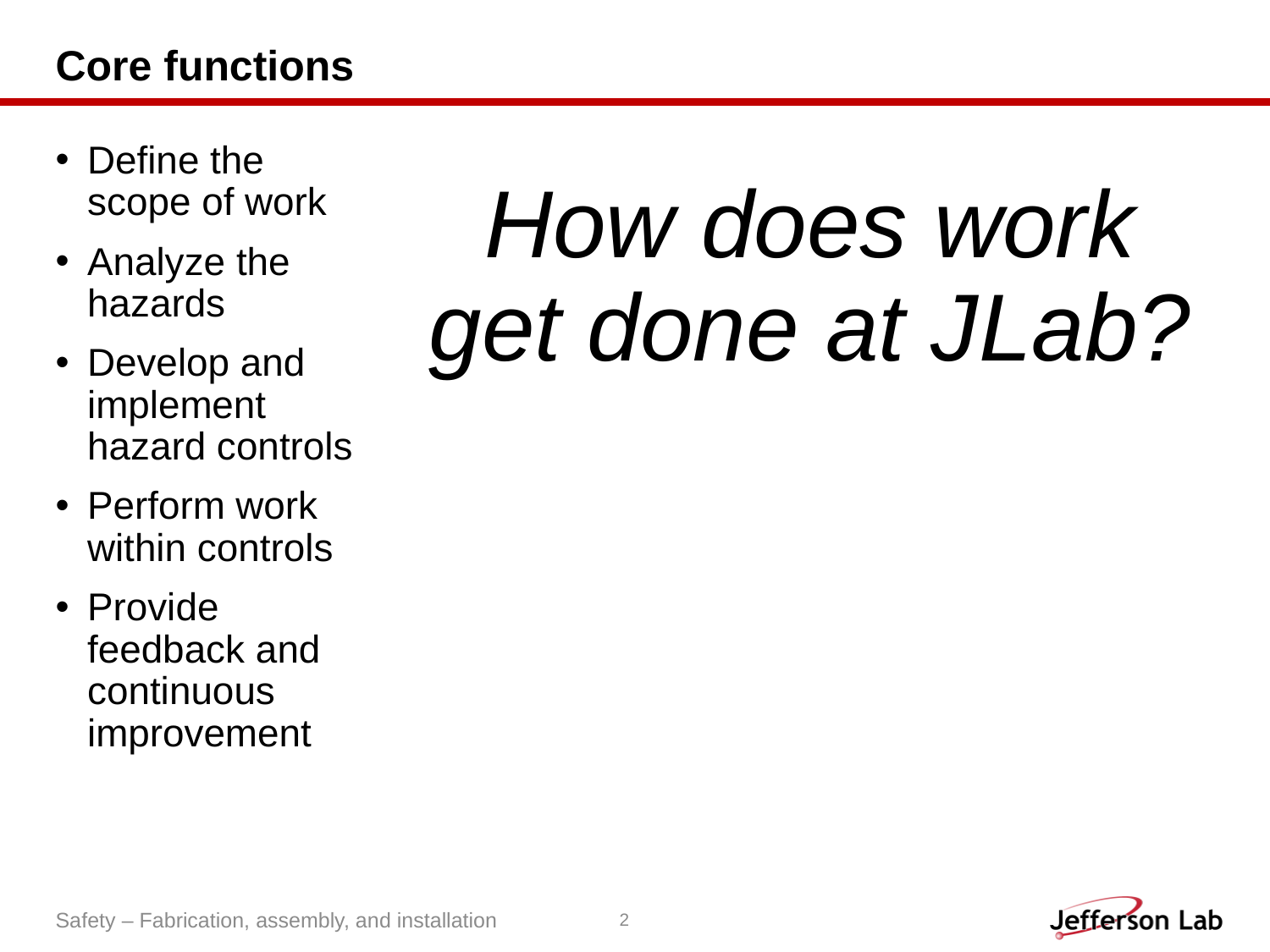

# Core functions
Define the scope of work
Analyze the hazards
Develop and implement hazard controls
Perform work within controls
Provide feedback and continuous improvement
How does work get done at JLab?
Safety – Fabrication, assembly, and installation
2